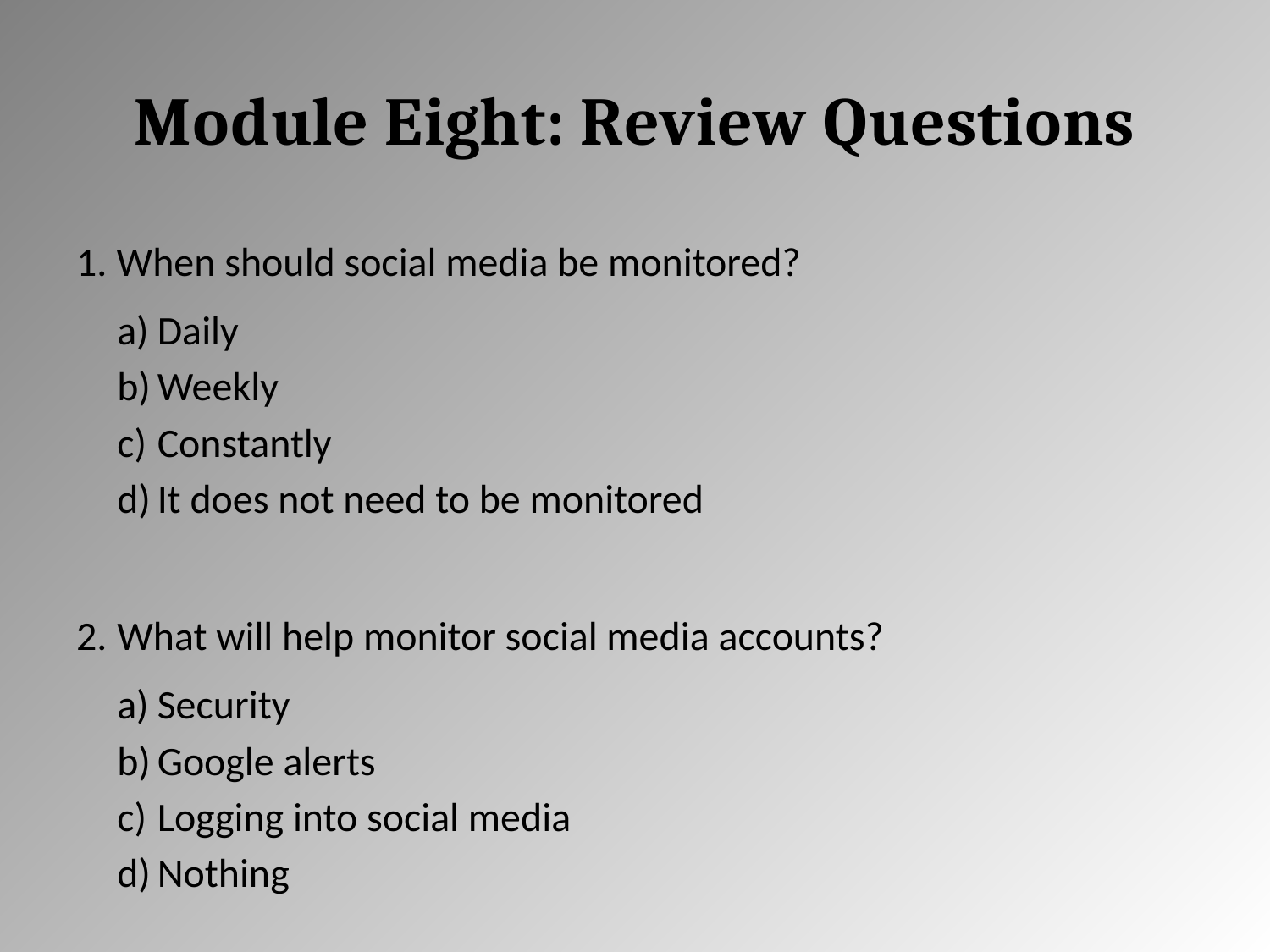

# Module Eight: Review Questions
When should social media be monitored?
Daily
Weekly
Constantly
It does not need to be monitored

What will help monitor social media accounts?
Security
Google alerts
Logging into social media
Nothing